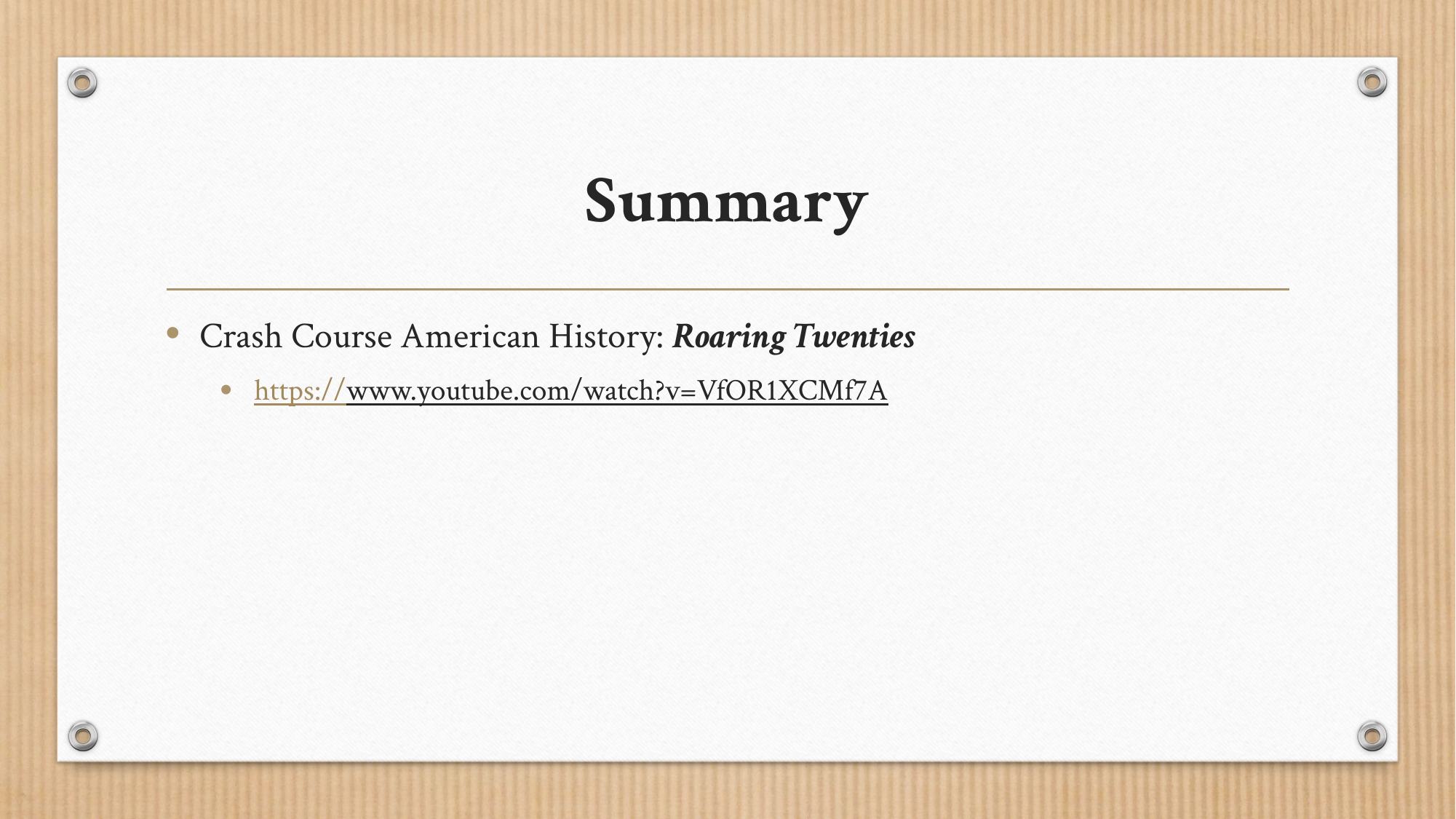

# Summary
Crash Course American History: Roaring Twenties
https://www.youtube.com/watch?v=VfOR1XCMf7A